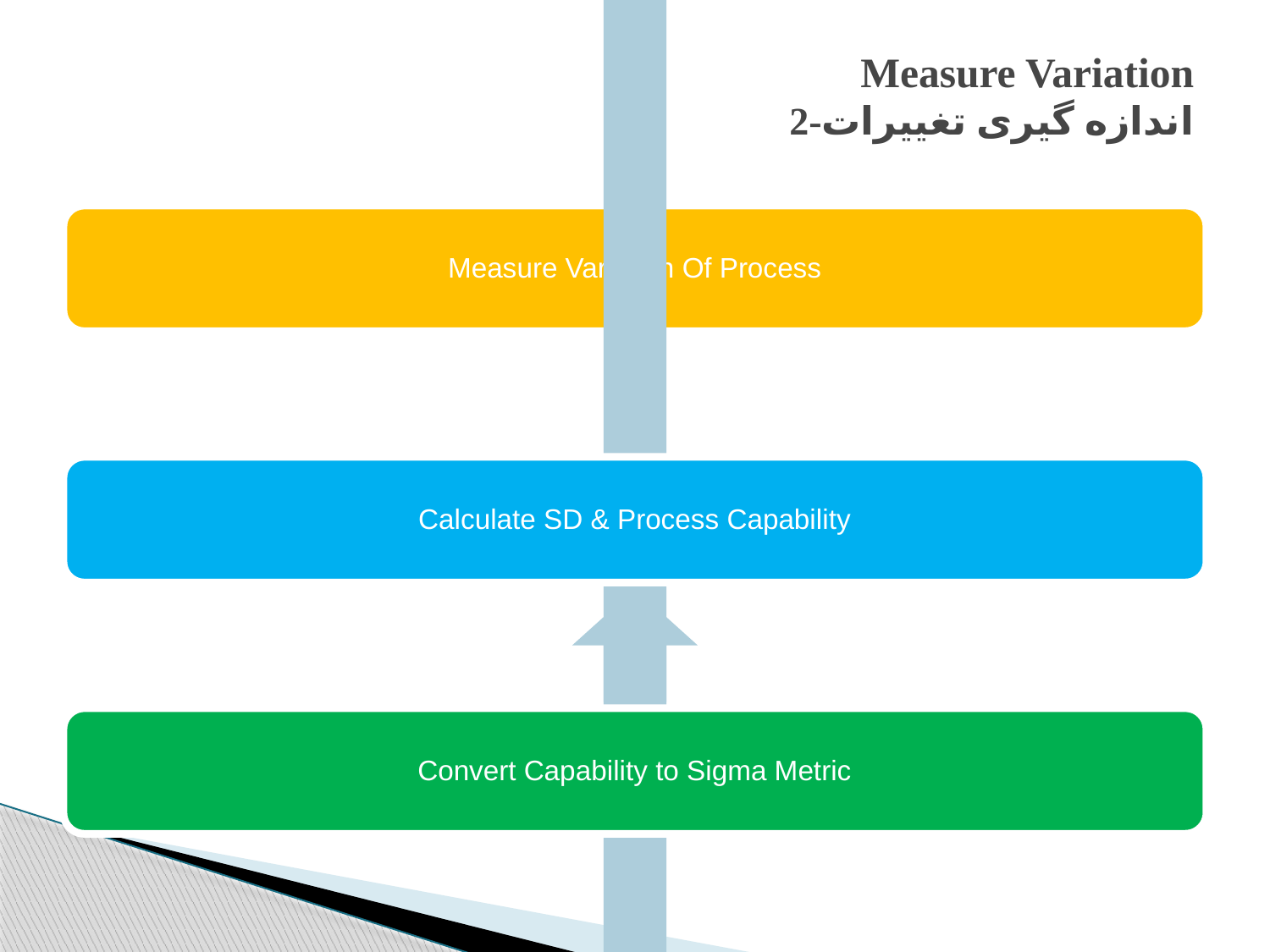

# Measure Variation 2-اندازه گیری تغییرات
Measure Variation Of Process
Calculate SD & Process Capability
Convert Capability to Sigma Metric